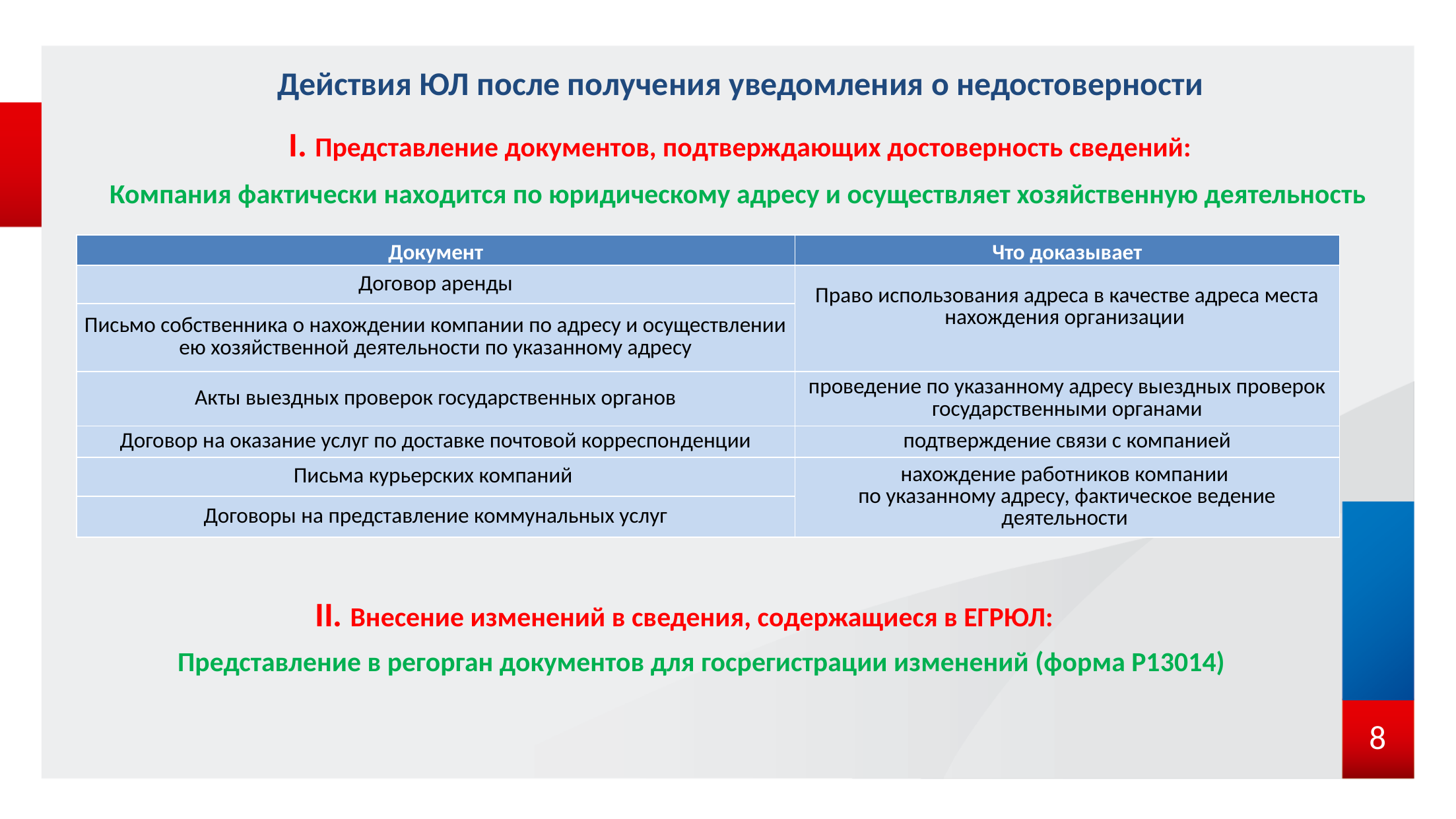

Действия ЮЛ после получения уведомления о недостоверности
I. Представление документов, подтверждающих достоверность сведений:
Компания фактически находится по юридическому адресу и осуществляет хозяйственную деятельность
| Документ | Что доказывает |
| --- | --- |
| Договор аренды | Право использования адреса в качестве адреса места нахождения организации |
| Письмо собственника о нахождении компании по адресу и осуществлении ею хозяйственной деятельности по указанному адресу |  |
| Акты выездных проверок государственных органов | проведение по указанному адресу выездных проверок государственными органами |
| Договор на оказание услуг по доставке почтовой корреспонденции | подтверждение связи с компанией |
| Письма курьерских компаний | нахождение работников компании по указанному адресу, фактическое ведение деятельности |
| Договоры на представление коммунальных услуг |  |

II. Внесение изменений в сведения, содержащиеся в ЕГРЮЛ:
Представление в регорган документов для госрегистрации изменений (форма Р13014)
8